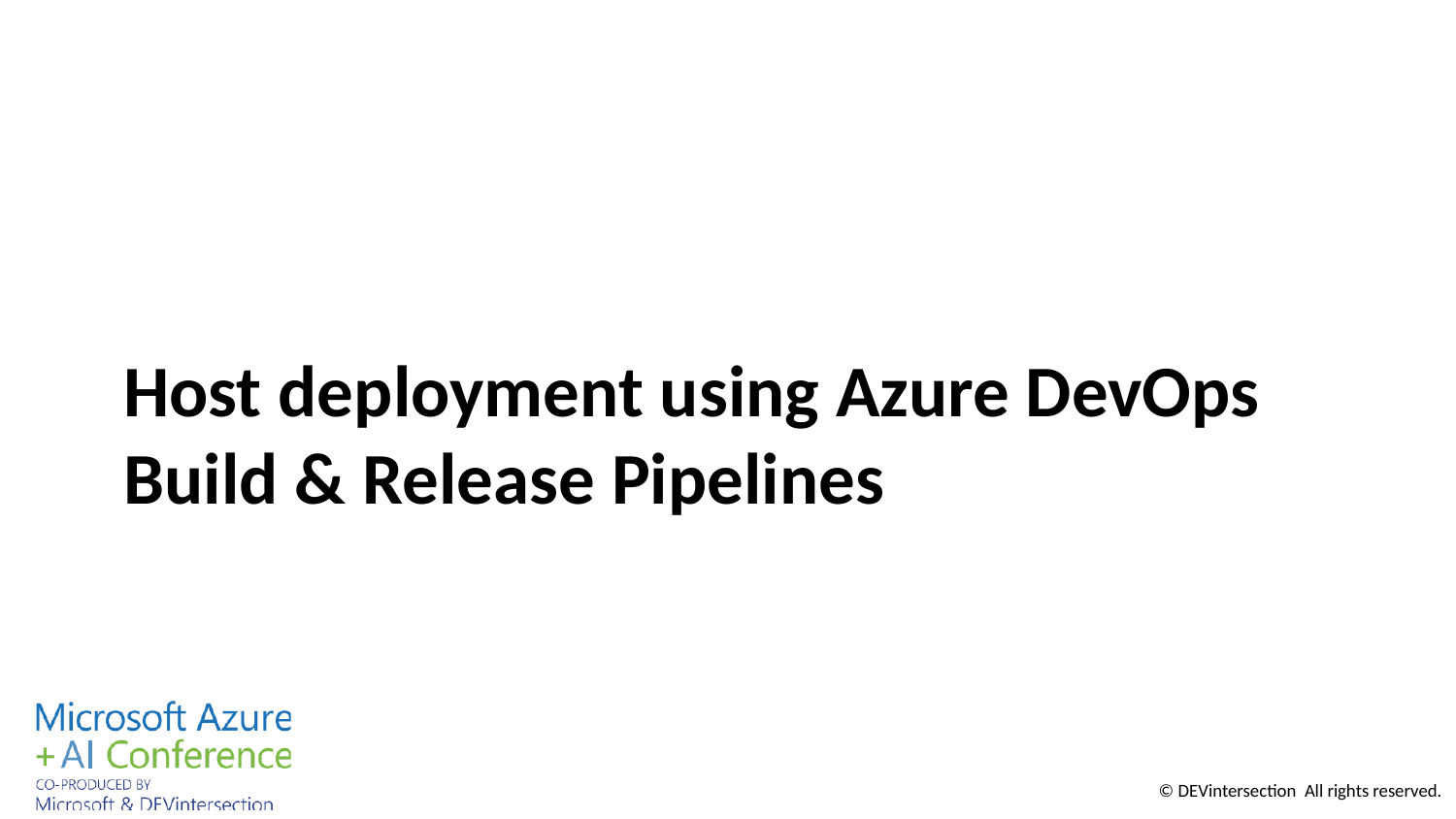

Host deployment using Azure DevOps Build & Release Pipelines